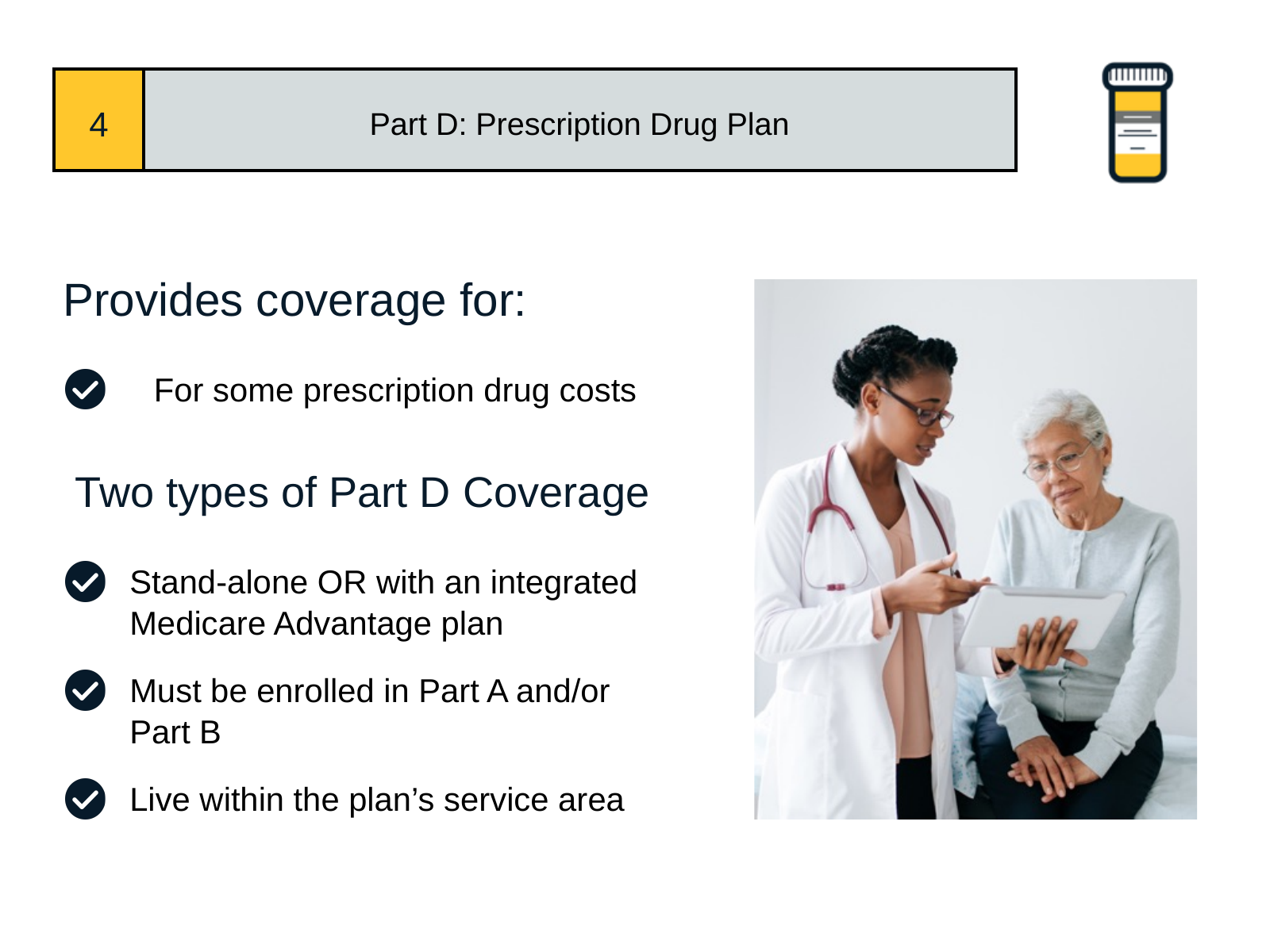

| 4 | Part D: Prescription Drug Plan |
| --- | --- |

Provides coverage for:

For some prescription drug costs

 Two types of Part D Coverage
Stand-alone OR with an integrated Medicare Advantage plan

Must be enrolled in Part A and/or Part B

Live within the plan’s service area